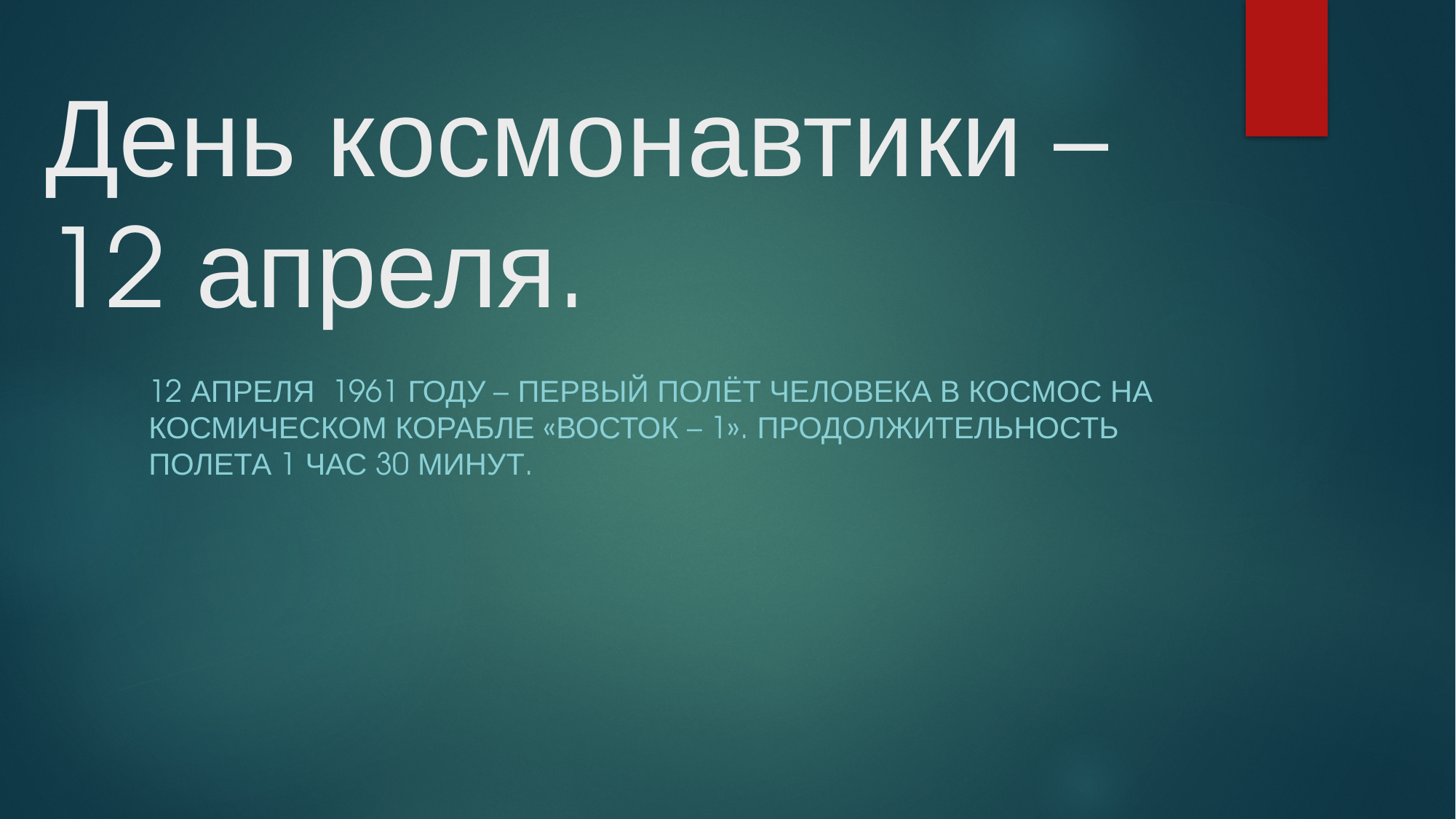

# День космонавтики – 12 апреля.
12 апреля  1961 году – первый полёт человека в космос на космическом корабле «восток – 1». Продолжительность полета 1 час 30 минут.